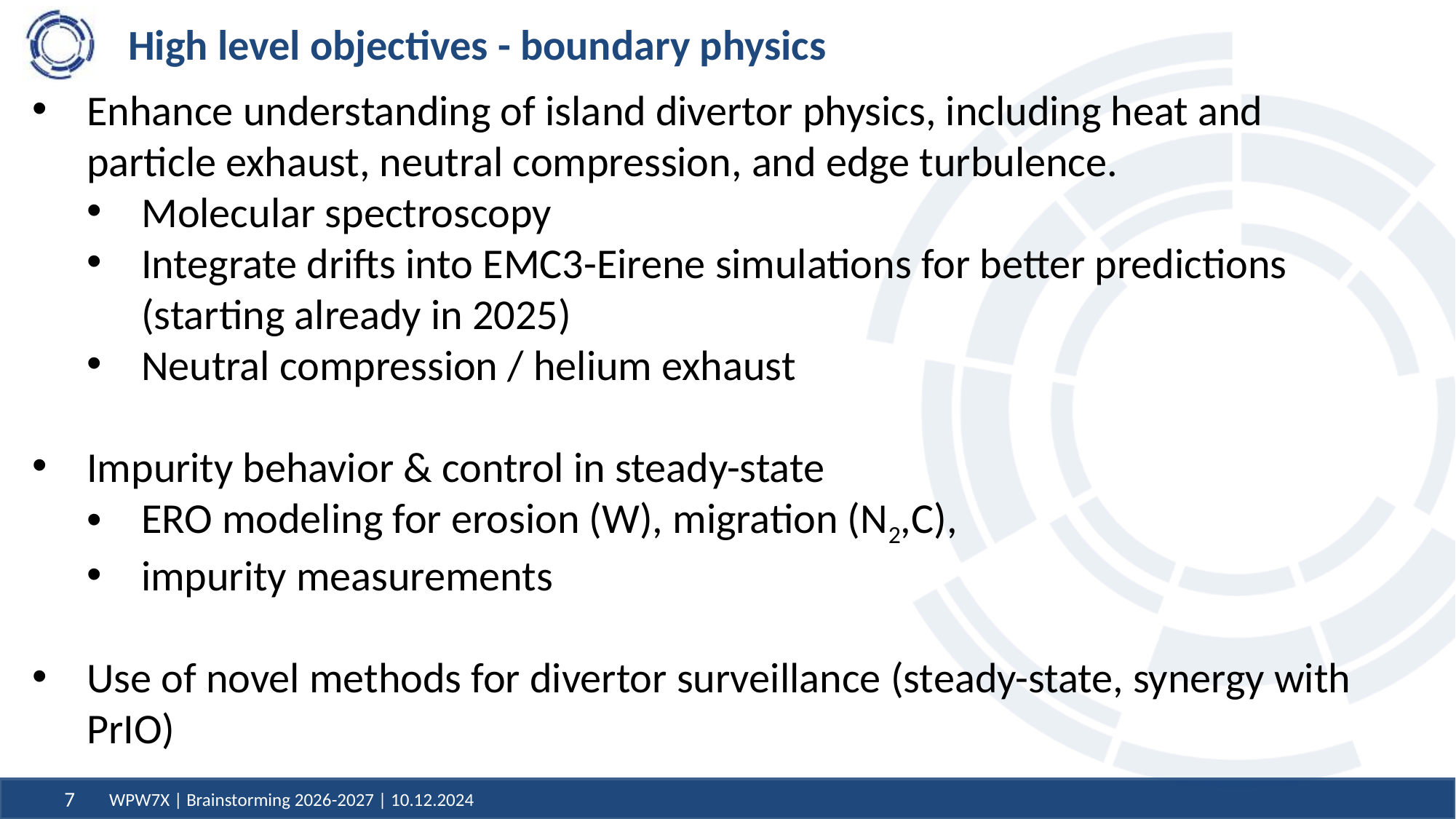

# High level objectives - boundary physics
Enhance understanding of island divertor physics, including heat and particle exhaust, neutral compression, and edge turbulence.
Molecular spectroscopy
Integrate drifts into EMC3-Eirene simulations for better predictions (starting already in 2025)
Neutral compression / helium exhaust
Impurity behavior & control in steady-state
ERO modeling for erosion (W), migration (N2,C),
impurity measurements
Use of novel methods for divertor surveillance (steady-state, synergy with PrIO)

WPW7X | Brainstorming 2026-2027 | 10.12.2024
7